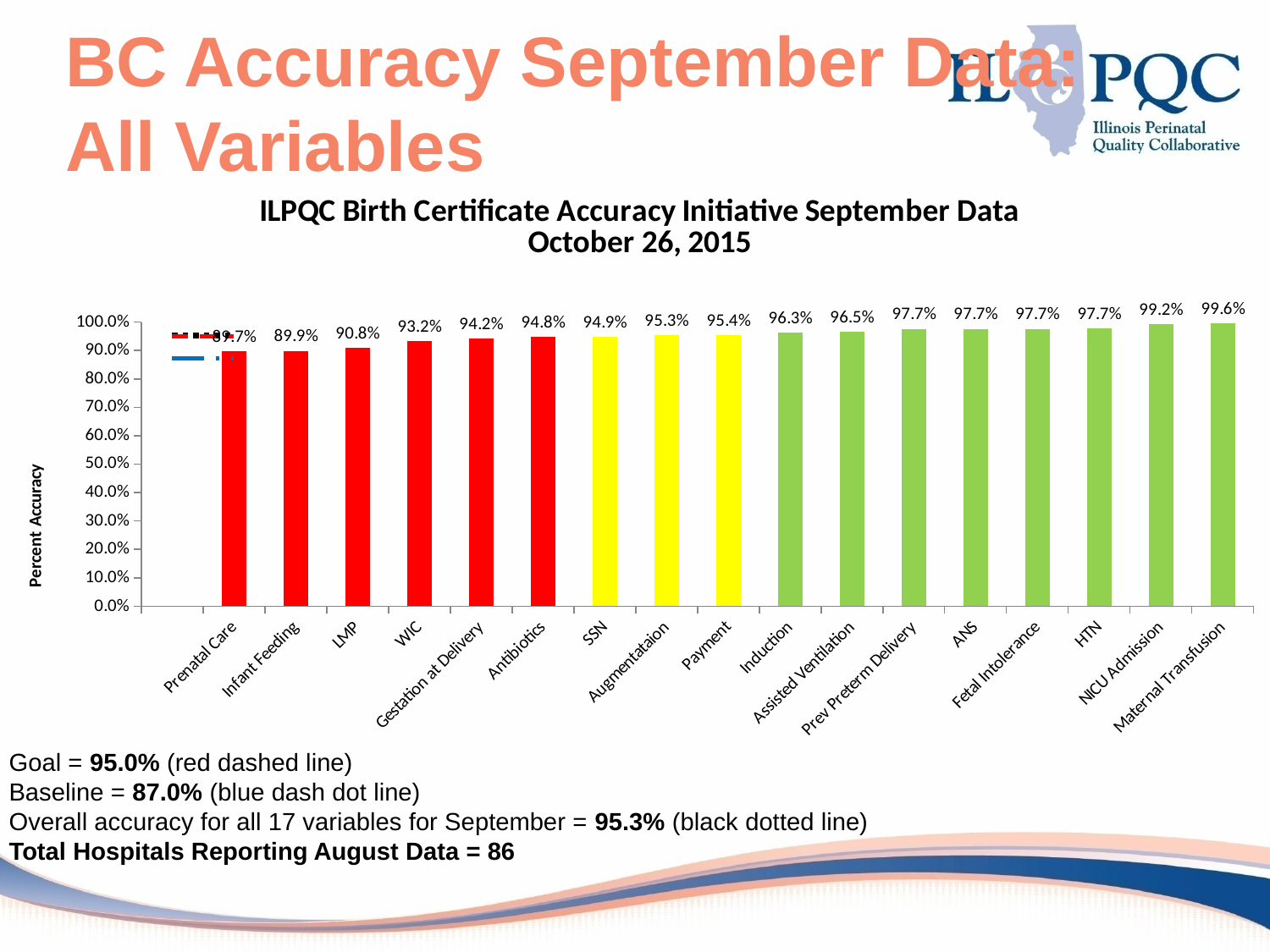

# BC Accuracy September Data: All Variables

[unsupported chart]

Goal = 95.0% (red dashed line)
Baseline = 87.0% (blue dash dot line)
Overall accuracy for all 17 variables for September = 95.3% (black dotted line)
Total Hospitals Reporting August Data = 86